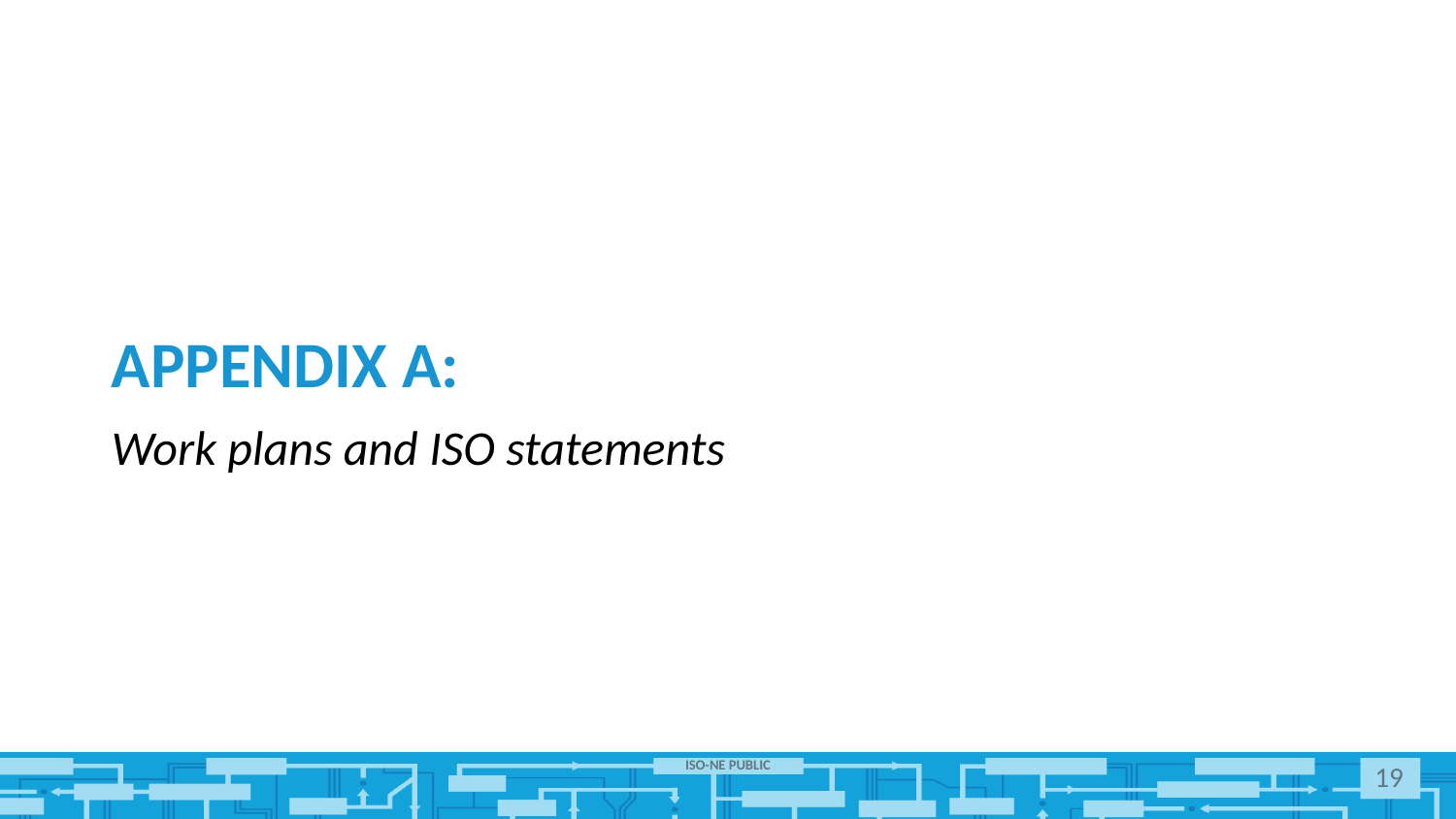

# Appendix A:
Work plans and ISO statements
19